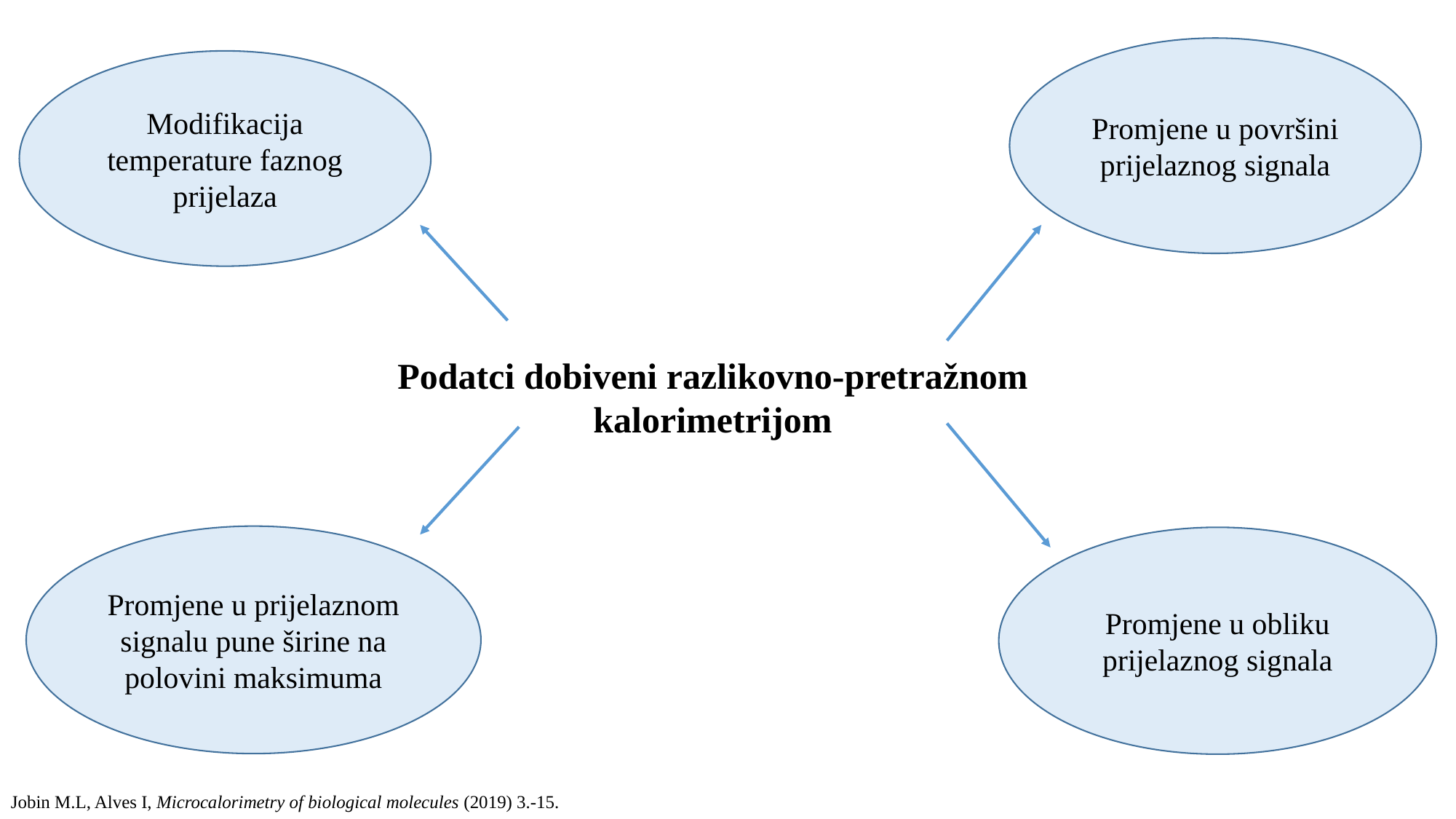

Promjene u površini prijelaznog signala
Modifikacija temperature faznog prijelaza
Podatci dobiveni razlikovno-pretražnom kalorimetrijom
Promjene u prijelaznom signalu pune širine na polovini maksimuma
Promjene u obliku prijelaznog signala
Jobin M.L, Alves I, Microcalorimetry of biological molecules (2019) 3.-15.